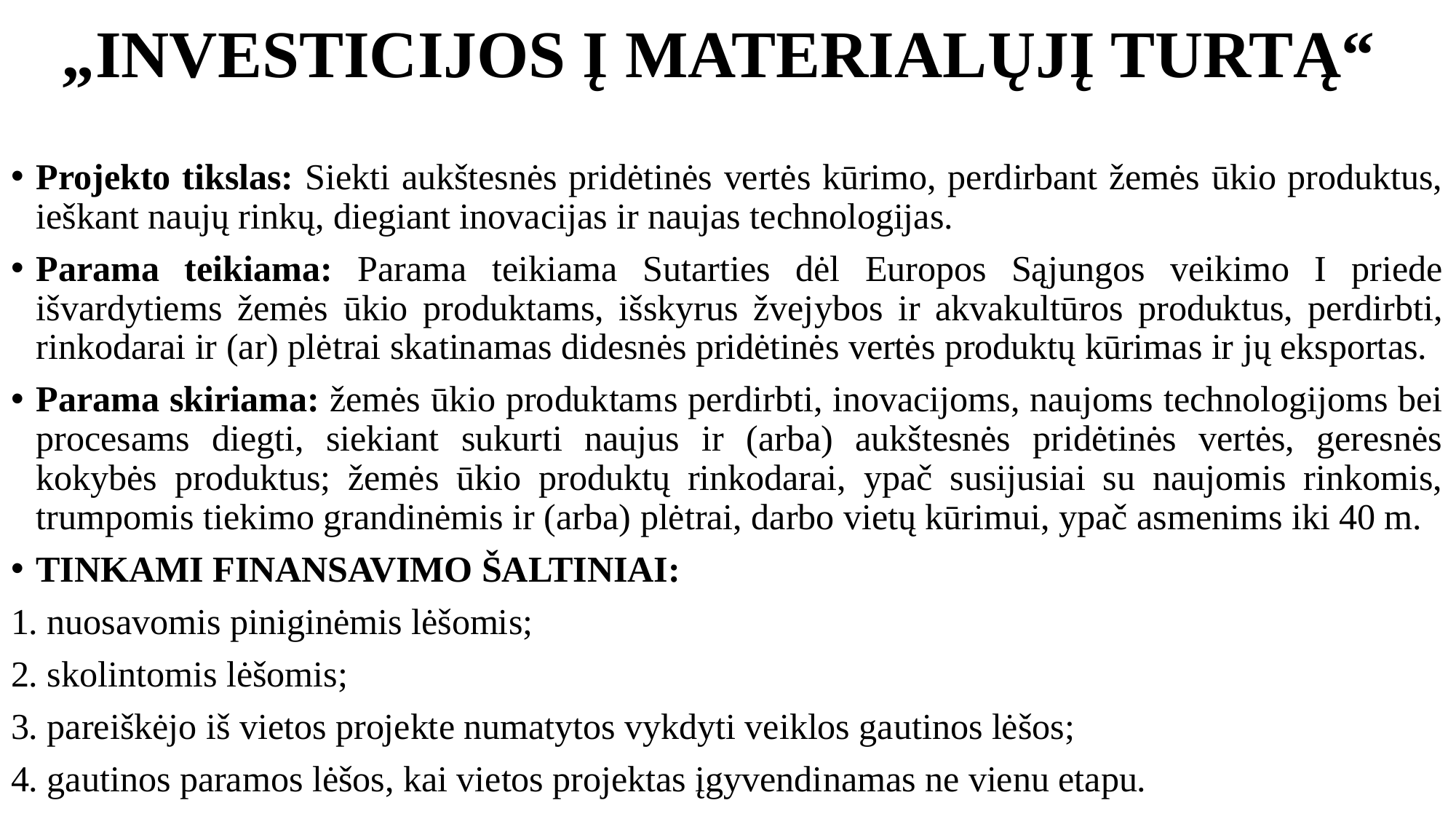

# „INVESTICIJOS Į MATERIALŲJĮ TURTĄ“

Projekto tikslas: Siekti aukštesnės pridėtinės vertės kūrimo, perdirbant žemės ūkio produktus, ieškant naujų rinkų, diegiant inovacijas ir naujas technologijas.
Parama teikiama: Parama teikiama Sutarties dėl Europos Sąjungos veikimo I priede išvardytiems žemės ūkio produktams, išskyrus žvejybos ir akvakultūros produktus, perdirbti, rinkodarai ir (ar) plėtrai skatinamas didesnės pridėtinės vertės produktų kūrimas ir jų eksportas.
Parama skiriama: žemės ūkio produktams perdirbti, inovacijoms, naujoms technologijoms bei procesams diegti, siekiant sukurti naujus ir (arba) aukštesnės pridėtinės vertės, geresnės kokybės produktus; žemės ūkio produktų rinkodarai, ypač susijusiai su naujomis rinkomis, trumpomis tiekimo grandinėmis ir (arba) plėtrai, darbo vietų kūrimui, ypač asmenims iki 40 m.
TINKAMI FINANSAVIMO ŠALTINIAI:
1. nuosavomis piniginėmis lėšomis;
2. skolintomis lėšomis;
3. pareiškėjo iš vietos projekte numatytos vykdyti veiklos gautinos lėšos;
4. gautinos paramos lėšos, kai vietos projektas įgyvendinamas ne vienu etapu.